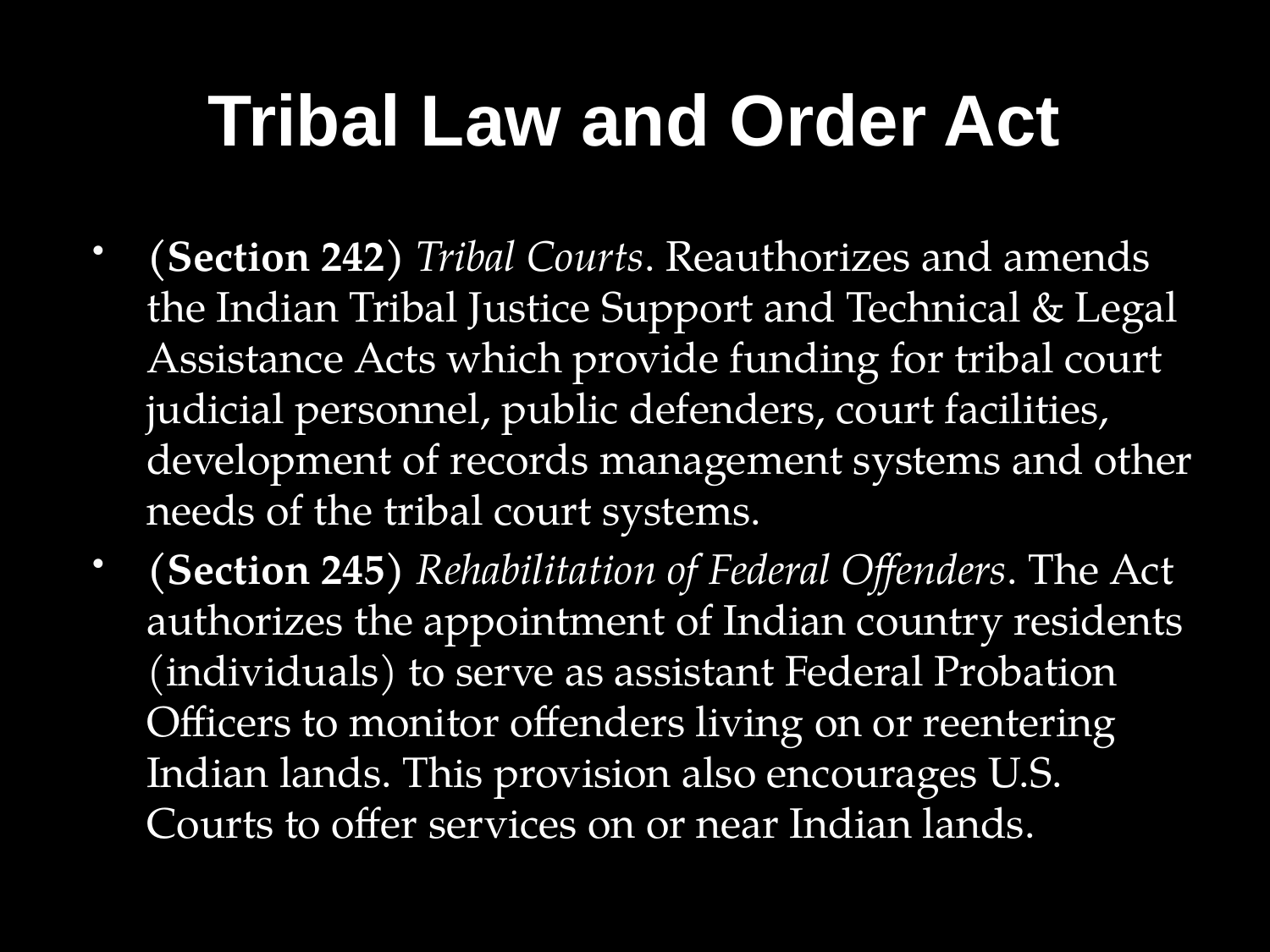

# Tribal Law and Order Act
(Section 242) Tribal Courts. Reauthorizes and amends the Indian Tribal Justice Support and Technical & Legal Assistance Acts which provide funding for tribal court judicial personnel, public defenders, court facilities, development of records management systems and other needs of the tribal court systems.
(Section 245) Rehabilitation of Federal Offenders. The Act authorizes the appointment of Indian country residents (individuals) to serve as assistant Federal Probation Officers to monitor offenders living on or reentering Indian lands. This provision also encourages U.S. Courts to offer services on or near Indian lands.